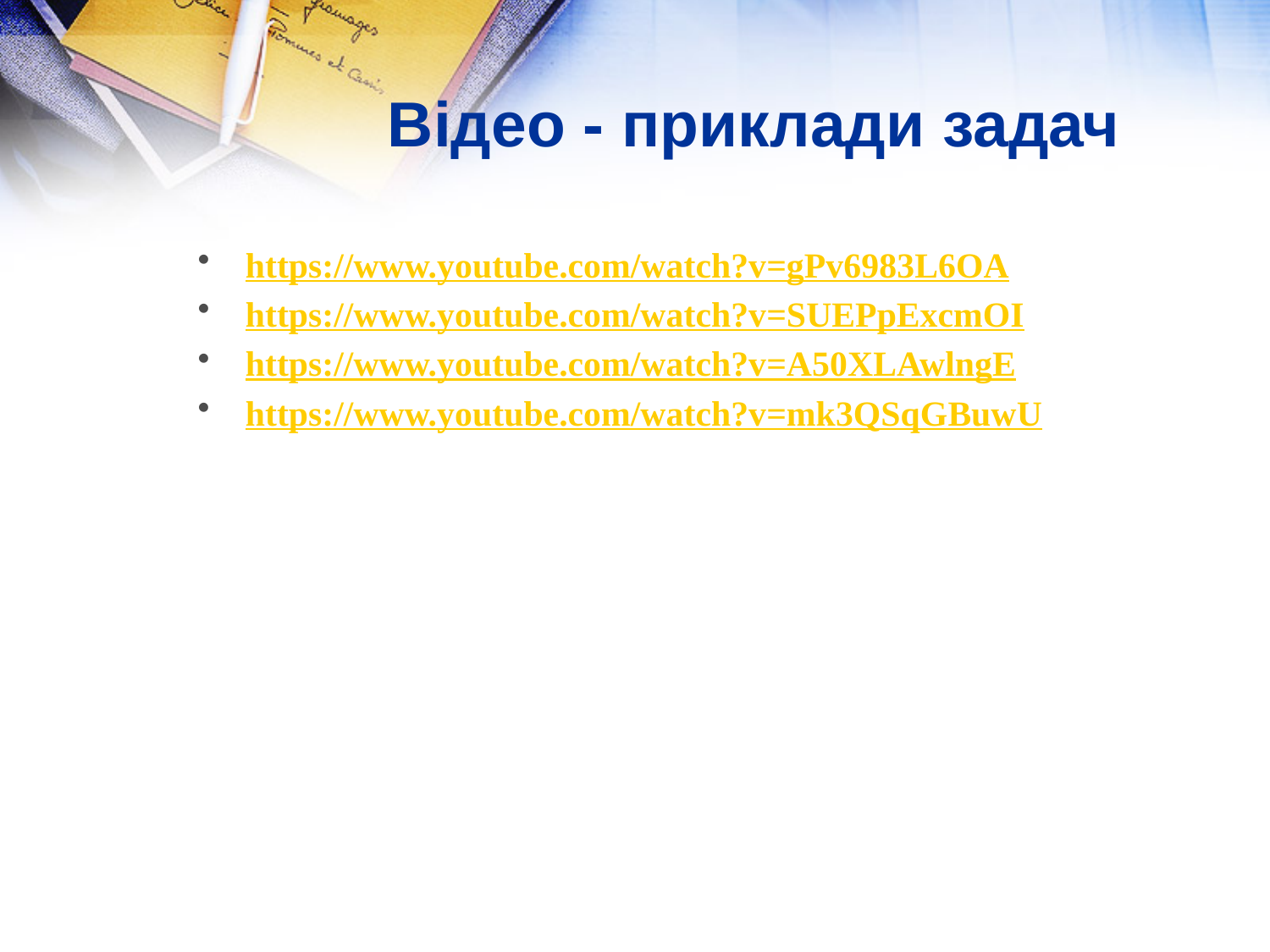

# Відео - приклади задач
https://www.youtube.com/watch?v=gPv6983L6OA
https://www.youtube.com/watch?v=SUEPpExcmOI
https://www.youtube.com/watch?v=A50XLAwlngE
https://www.youtube.com/watch?v=mk3QSqGBuwU